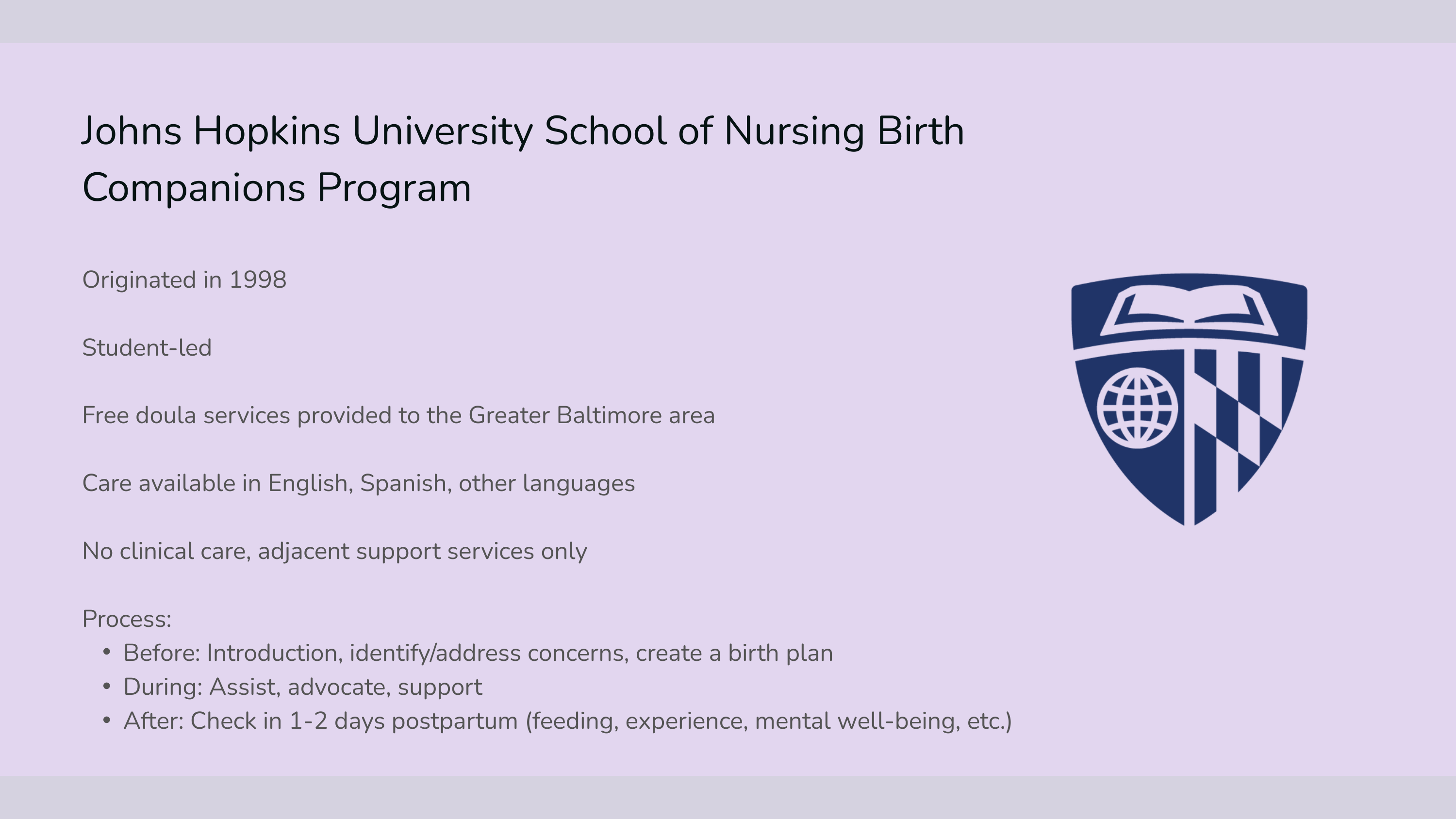

Johns Hopkins University School of Nursing Birth Companions Program

Originated in 1998

Student-led

Free doula services provided to the Greater Baltimore area

Care available in English, Spanish, other languages

No clinical care, adjacent support services only

Process:
Before: Introduction, identify/address concerns, create a birth plan
During: Assist, advocate, support
After: Check in 1-2 days postpartum (feeding, experience, mental well-being, etc.)